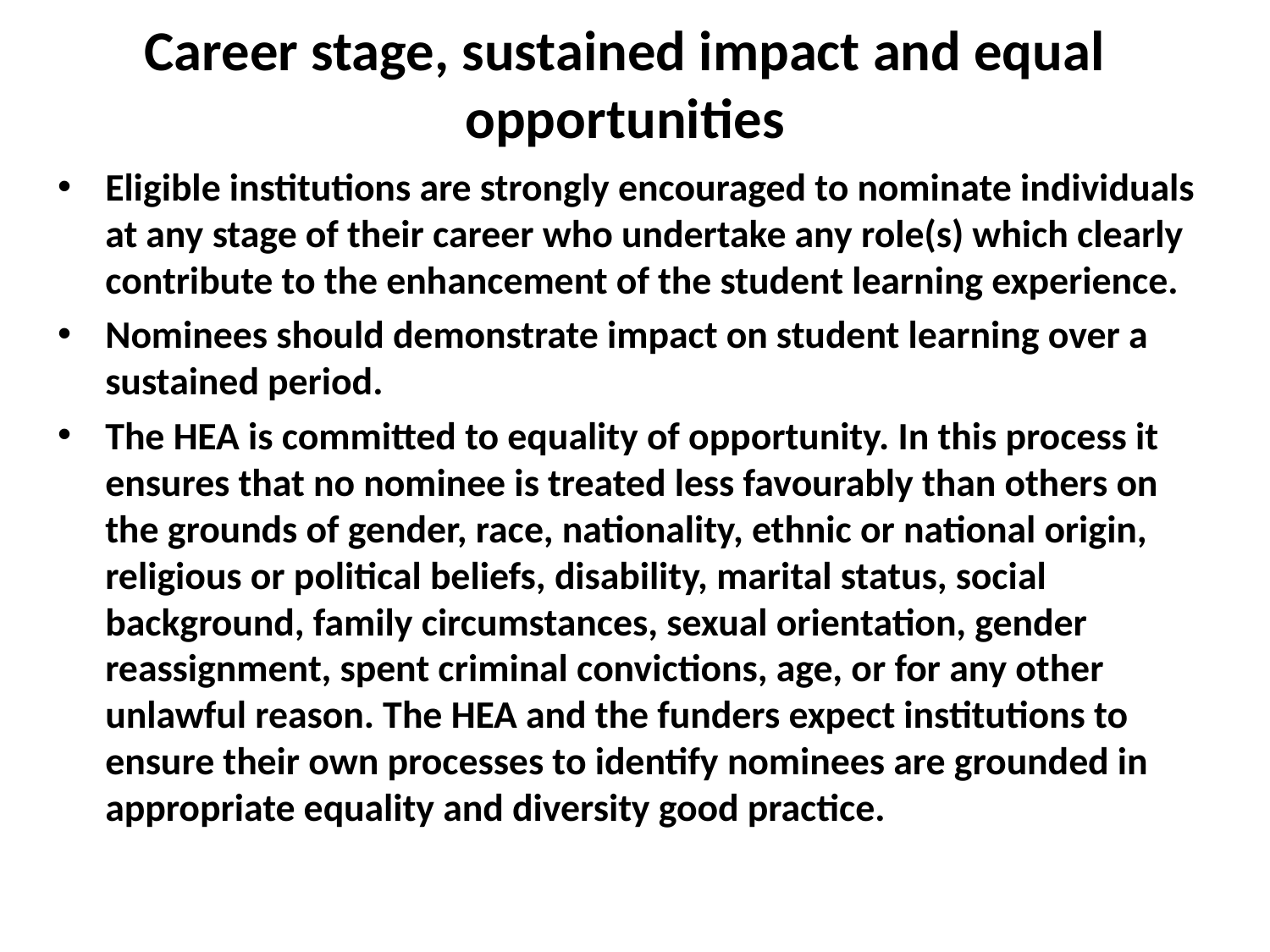

# Career stage, sustained impact and equal opportunities
Eligible institutions are strongly encouraged to nominate individuals at any stage of their career who undertake any role(s) which clearly contribute to the enhancement of the student learning experience.
Nominees should demonstrate impact on student learning over a sustained period.
The HEA is committed to equality of opportunity. In this process it ensures that no nominee is treated less favourably than others on the grounds of gender, race, nationality, ethnic or national origin, religious or political beliefs, disability, marital status, social background, family circumstances, sexual orientation, gender reassignment, spent criminal convictions, age, or for any other unlawful reason. The HEA and the funders expect institutions to ensure their own processes to identify nominees are grounded in appropriate equality and diversity good practice.